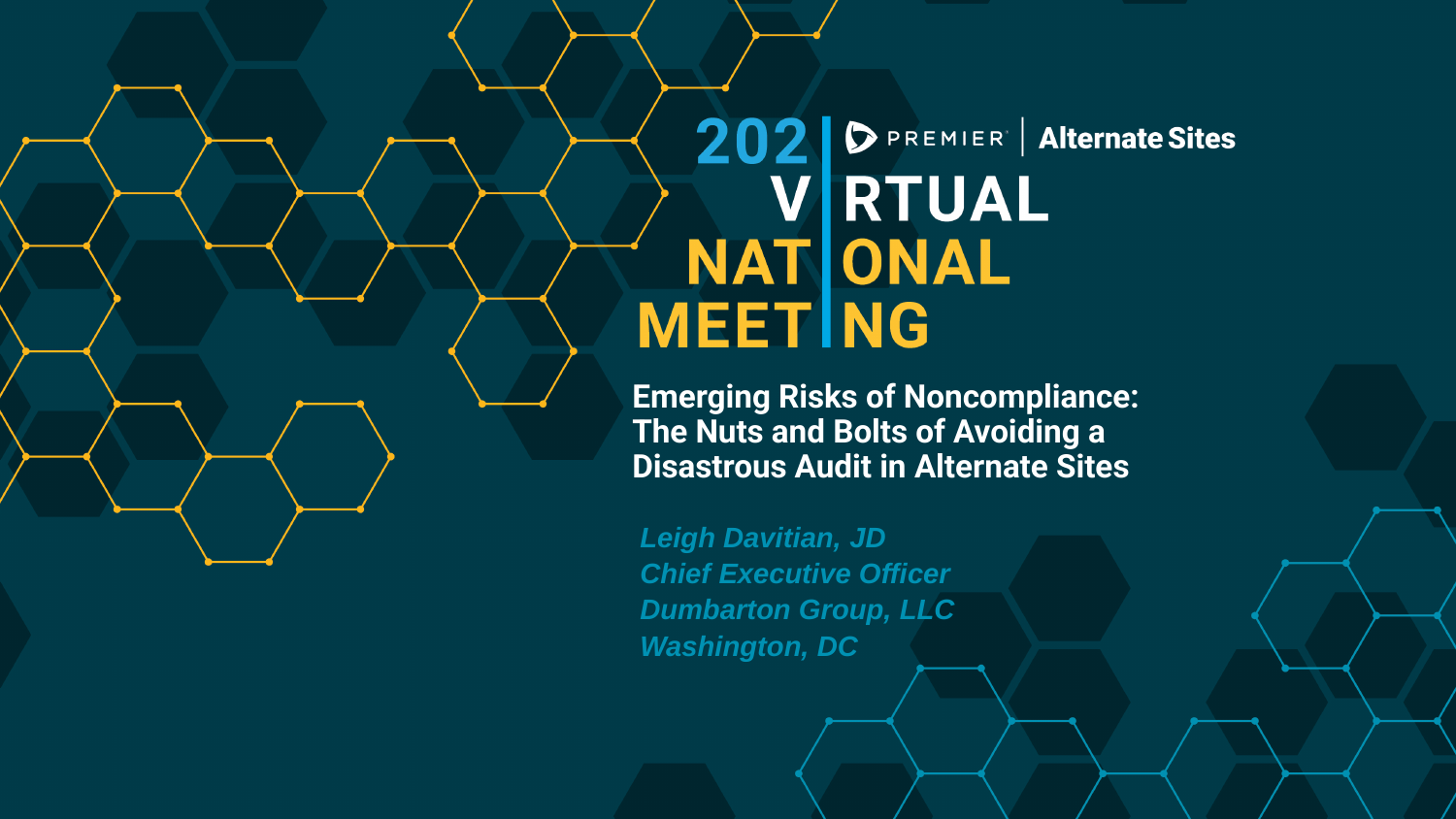

# Emerging Risks of Noncompliance: The Nuts and Bolts of Avoiding a  Disastrous Audit in Alternate Sites
Leigh Davitian, JD
Chief Executive Officer
Dumbarton Group, LLC
Washington, DC